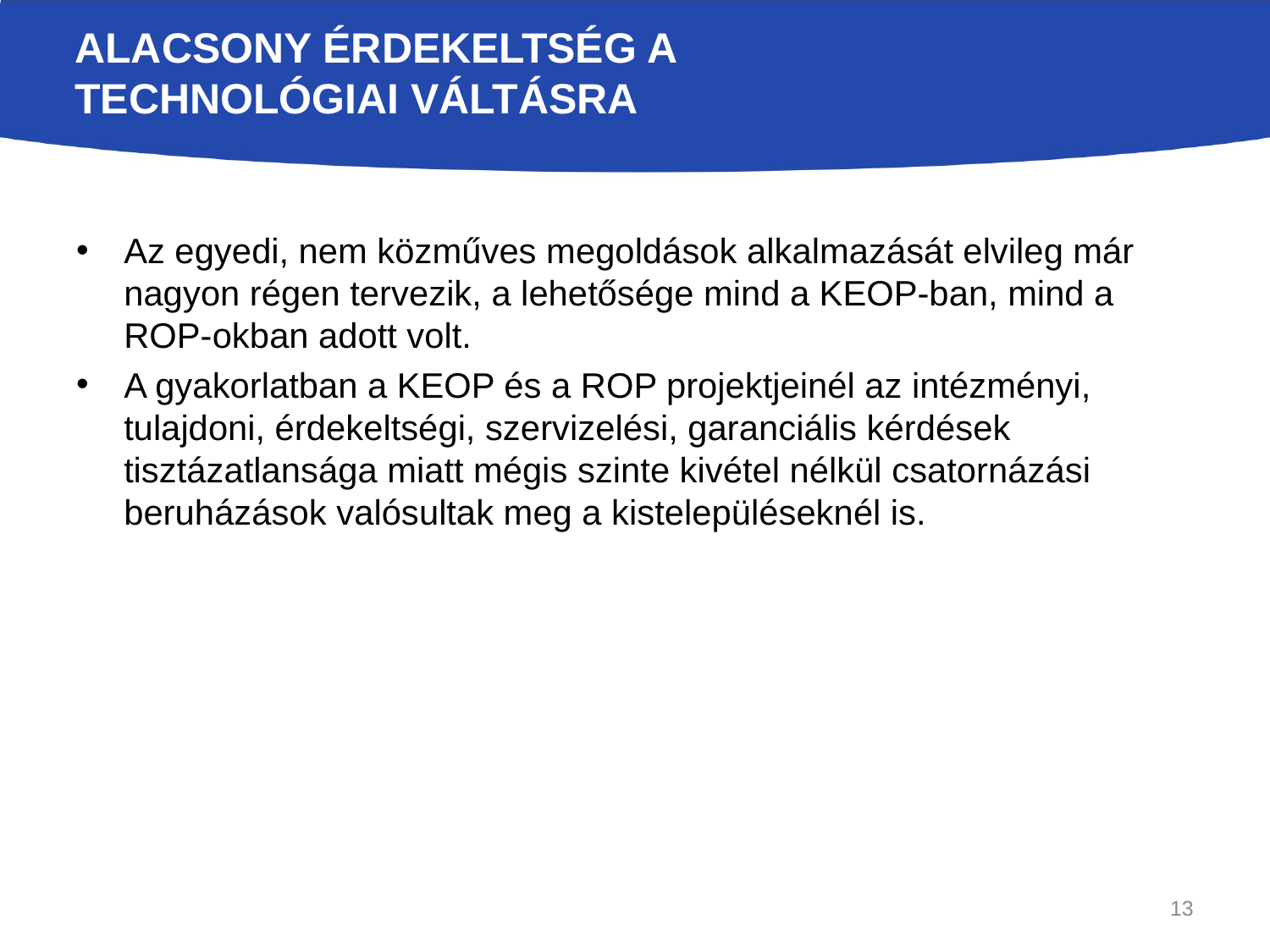

# Alacsony érdekeltség a technológiai váltásra
Az egyedi, nem közműves megoldások alkalmazását elvileg már nagyon régen tervezik, a lehetősége mind a KEOP-ban, mind a ROP-okban adott volt.
A gyakorlatban a KEOP és a ROP projektjeinél az intézményi, tulajdoni, érdekeltségi, szervizelési, garanciális kérdések tisztázatlansága miatt mégis szinte kivétel nélkül csatornázási beruházások valósultak meg a kistelepüléseknél is.

13